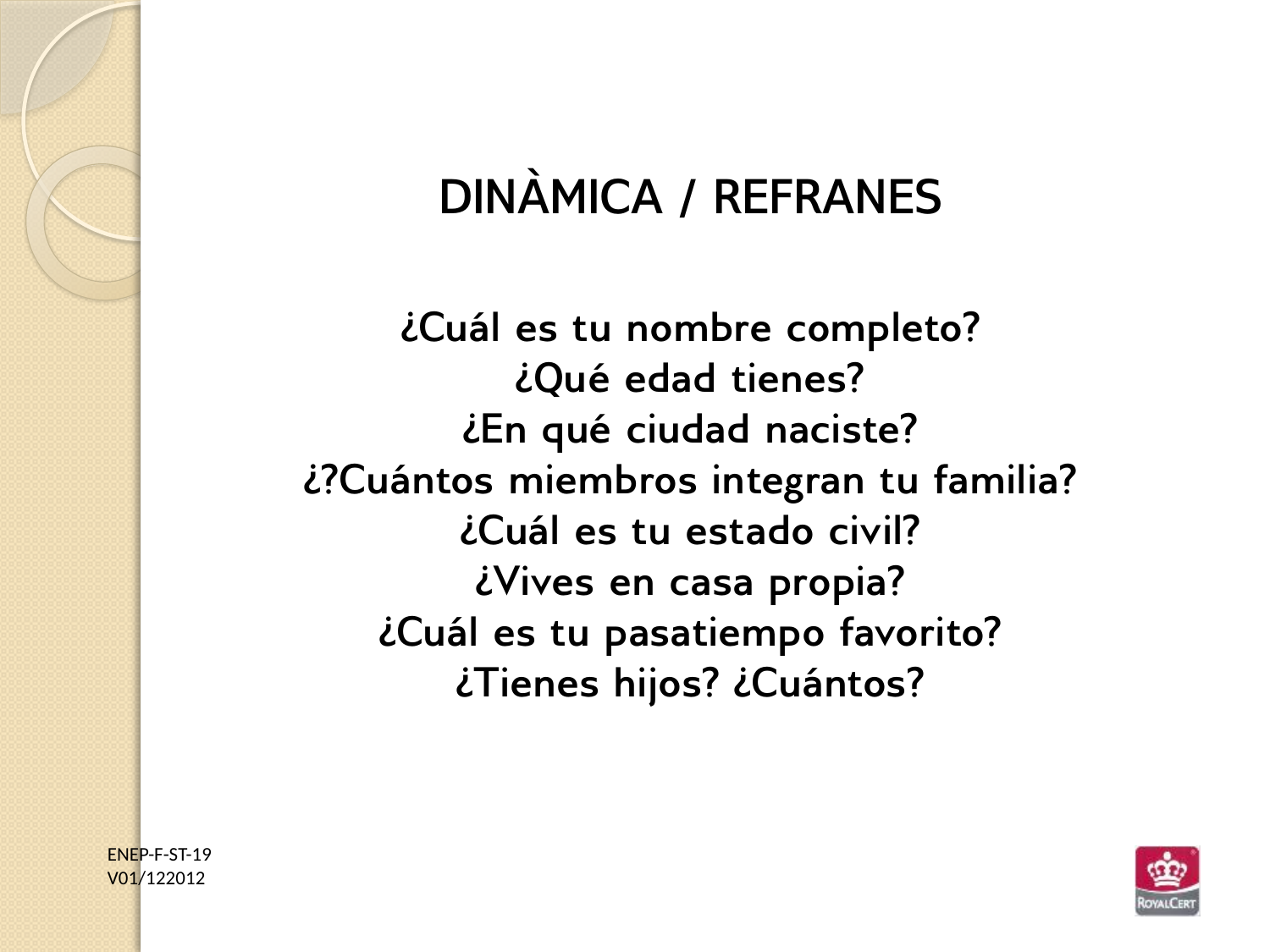

DINÀMICA / REFRANES

¿Cuál es tu nombre completo?
¿Qué edad tienes?
¿En qué ciudad naciste?
¿?Cuántos miembros integran tu familia?
¿Cuál es tu estado civil?
¿Vives en casa propia?
¿Cuál es tu pasatiempo favorito?
¿Tienes hijos? ¿Cuántos?